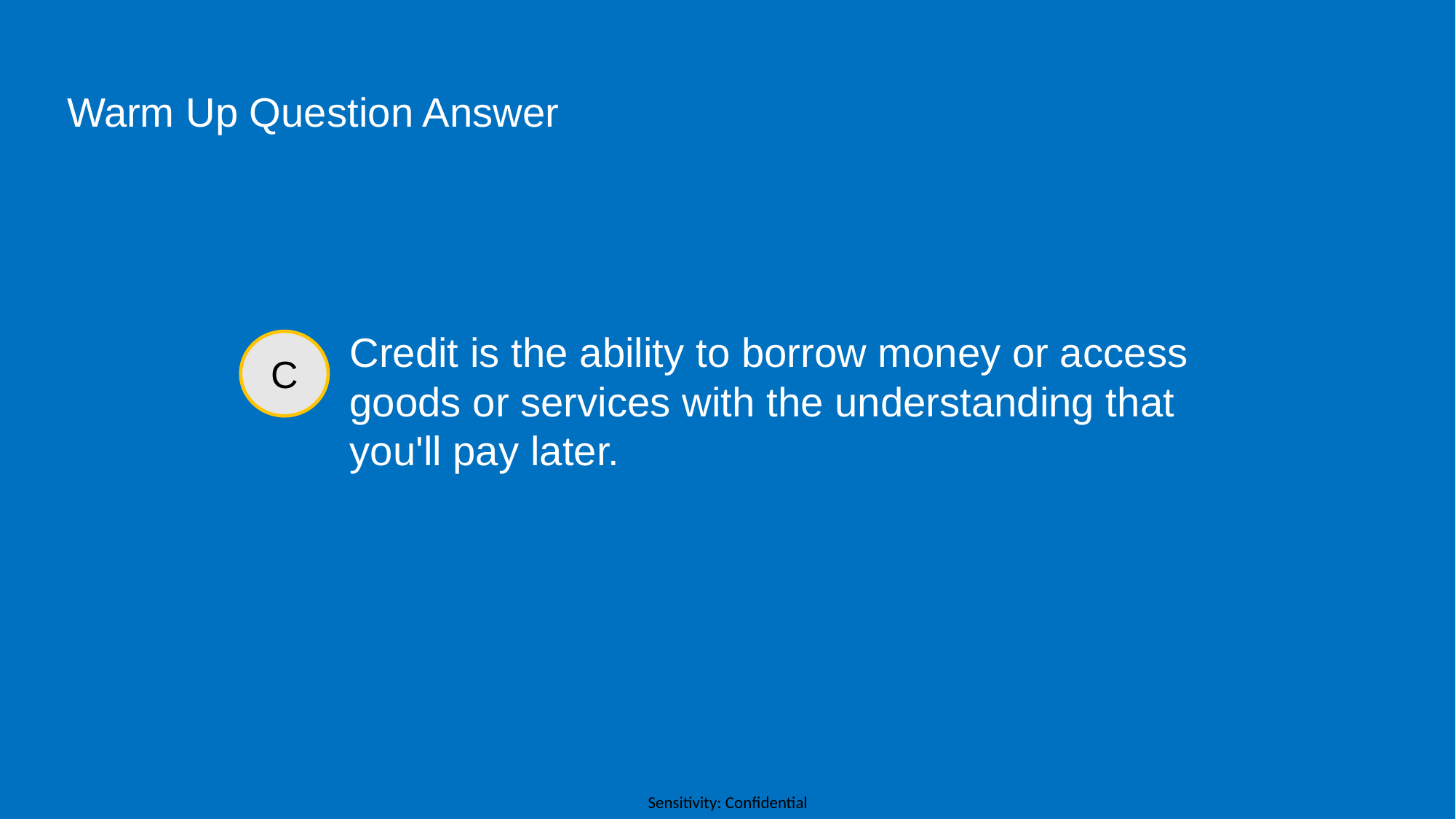

Warm Up Question Answer

Credit is the ability to borrow money or access goods or services with the understanding that you'll pay later.
C